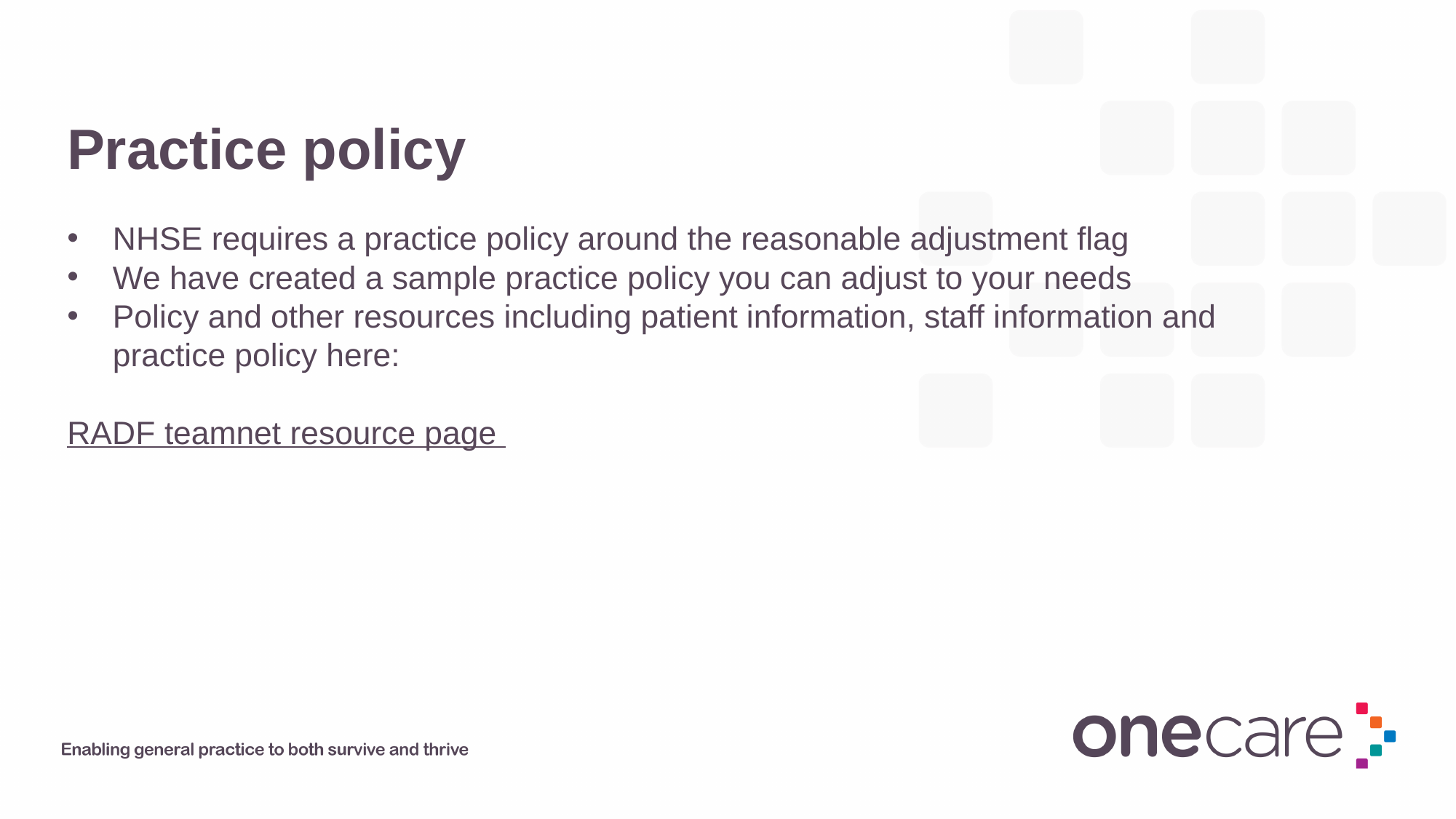

# Practice policy
NHSE requires a practice policy around the reasonable adjustment flag
We have created a sample practice policy you can adjust to your needs
Policy and other resources including patient information, staff information and practice policy here:

RADF teamnet resource page